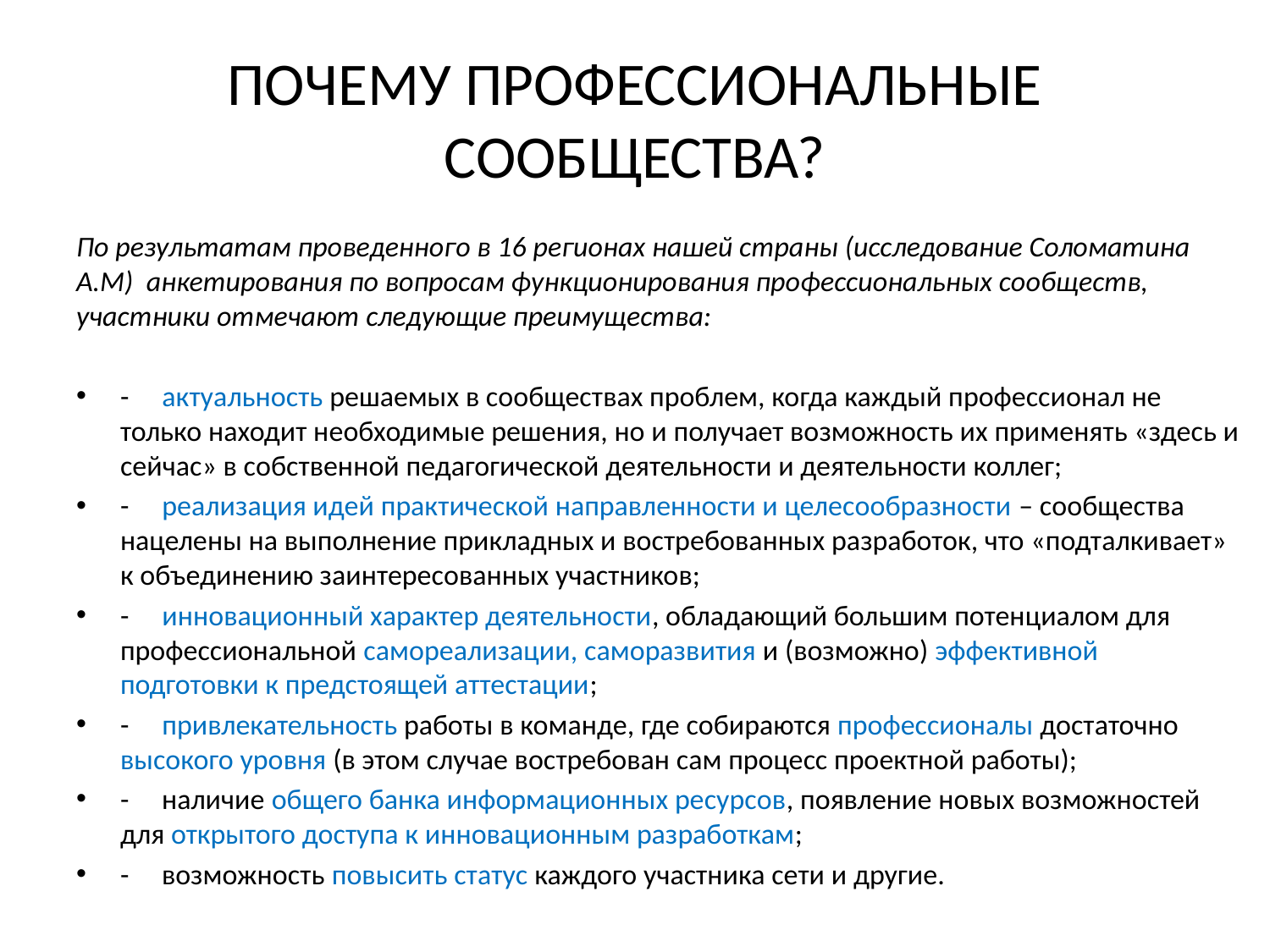

# ПОЧЕМУ ПРОФЕССИОНАЛЬНЫЕ СООБЩЕСТВА?
По результатам проведенного в 16 регионах нашей страны (исследование Соломатина А.М)  анкетирования по вопросам функционирования профессиональных сообществ, участники отмечают следующие преимущества:

-     актуальность решаемых в сообществах проблем, когда каждый профессионал не только находит необходимые решения, но и получает возможность их применять «здесь и сейчас» в собственной педагогической деятельности и деятельности коллег;
-     реализация идей практической направленности и целесообразности – сообщества нацелены на выполнение прикладных и востребованных разработок, что «подталкивает» к объединению заинтересованных участников;
-     инновационный характер деятельности, обладающий большим потенциалом для профессиональной самореализации, саморазвития и (возможно) эффективной подготовки к предстоящей аттестации;
-     привлекательность работы в команде, где собираются профессионалы достаточно высокого уровня (в этом случае востребован сам процесс проектной работы);
-     наличие общего банка информационных ресурсов, появление новых возможностей для открытого доступа к инновационным разработкам;
-     возможность повысить статус каждого участника сети и другие.